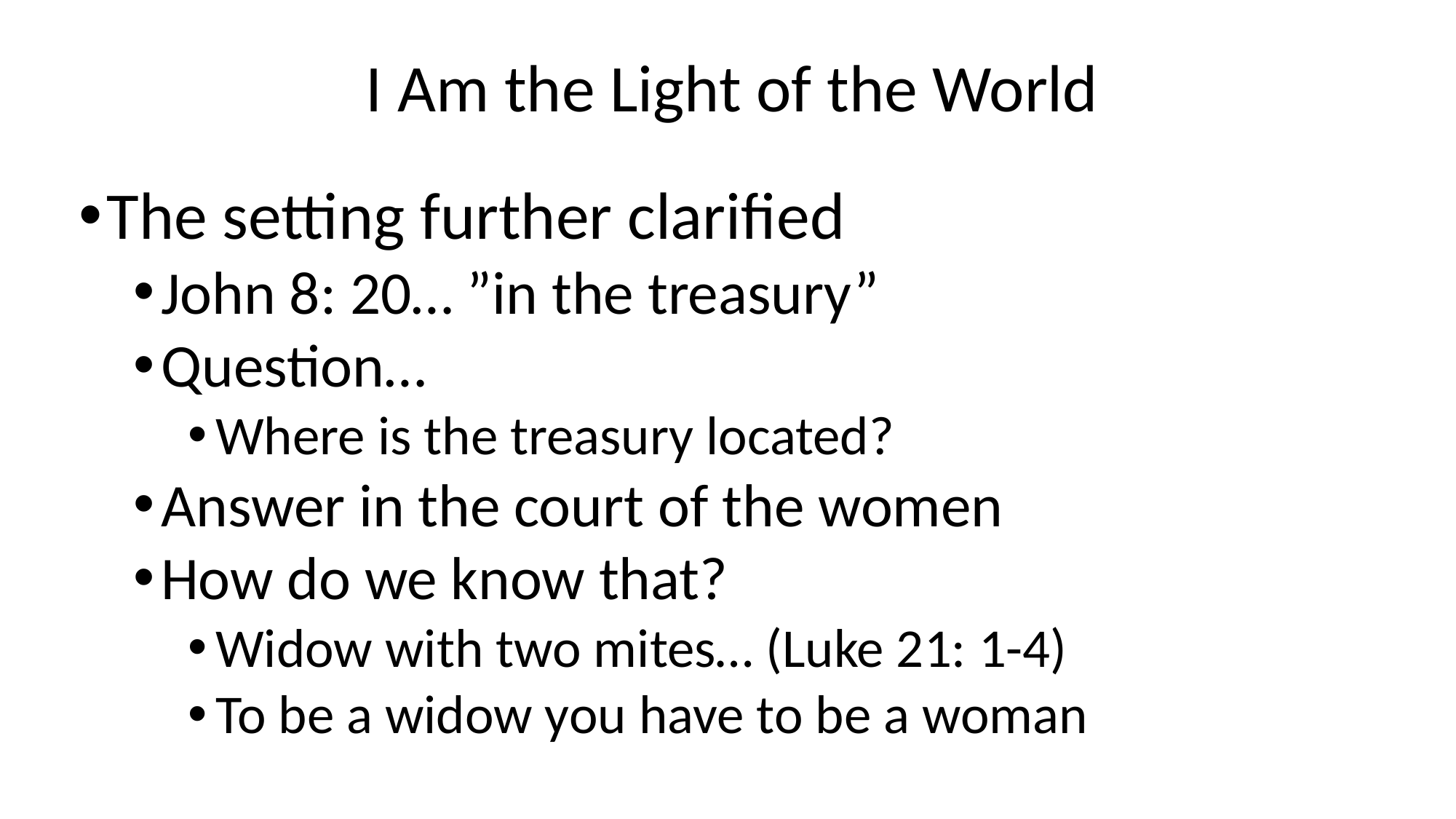

# I Am the Light of the World
The setting further clarified
John 8: 20… ”in the treasury”
Question…
Where is the treasury located?
Answer in the court of the women
How do we know that?
Widow with two mites… (Luke 21: 1-4)
To be a widow you have to be a woman